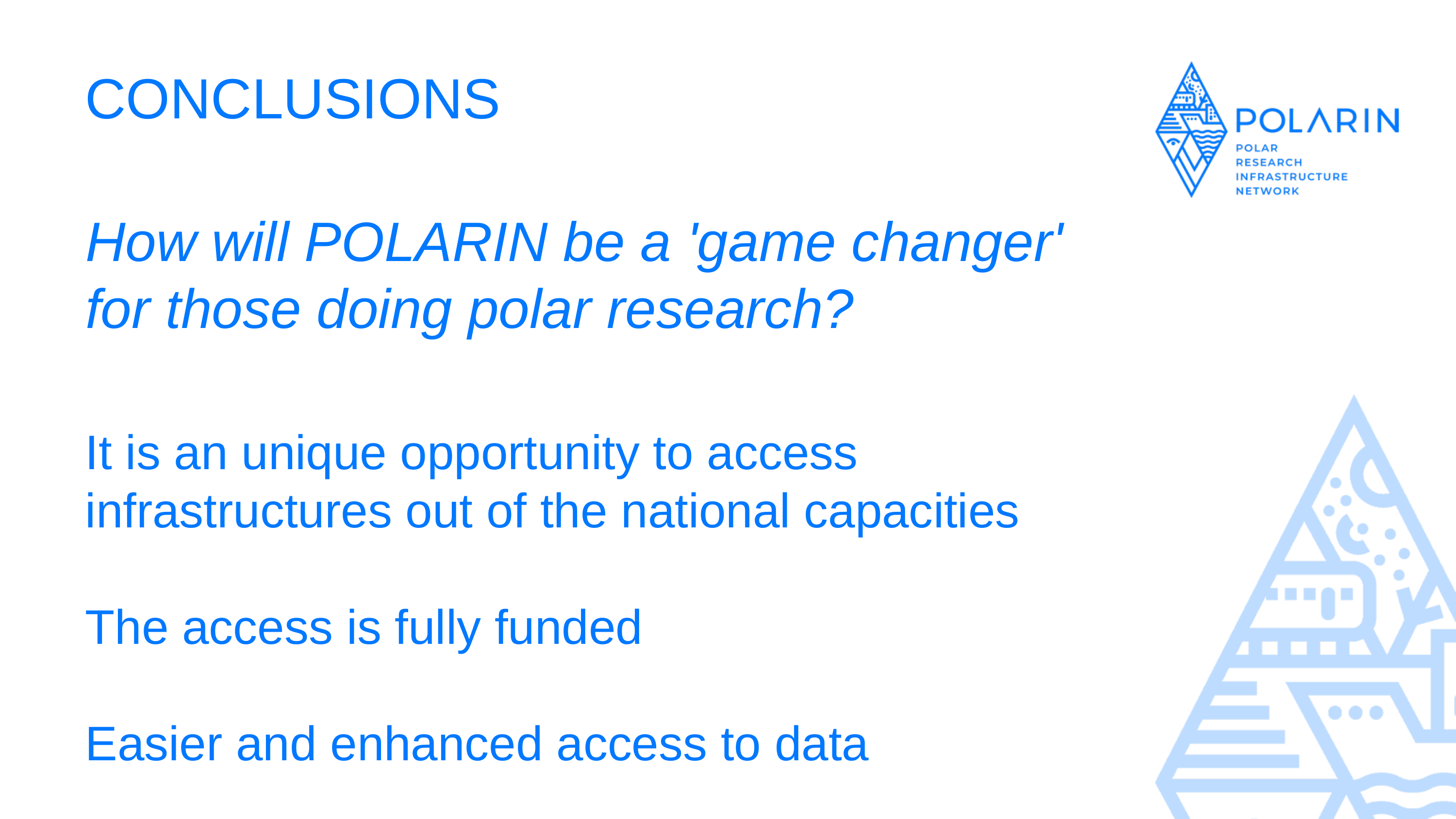

CONCLUSIONS
# How will POLARIN be a 'game changer' for those doing polar research?
It is an unique opportunity to access infrastructures out of the national capacities

The access is fully funded

Easier and enhanced access to data